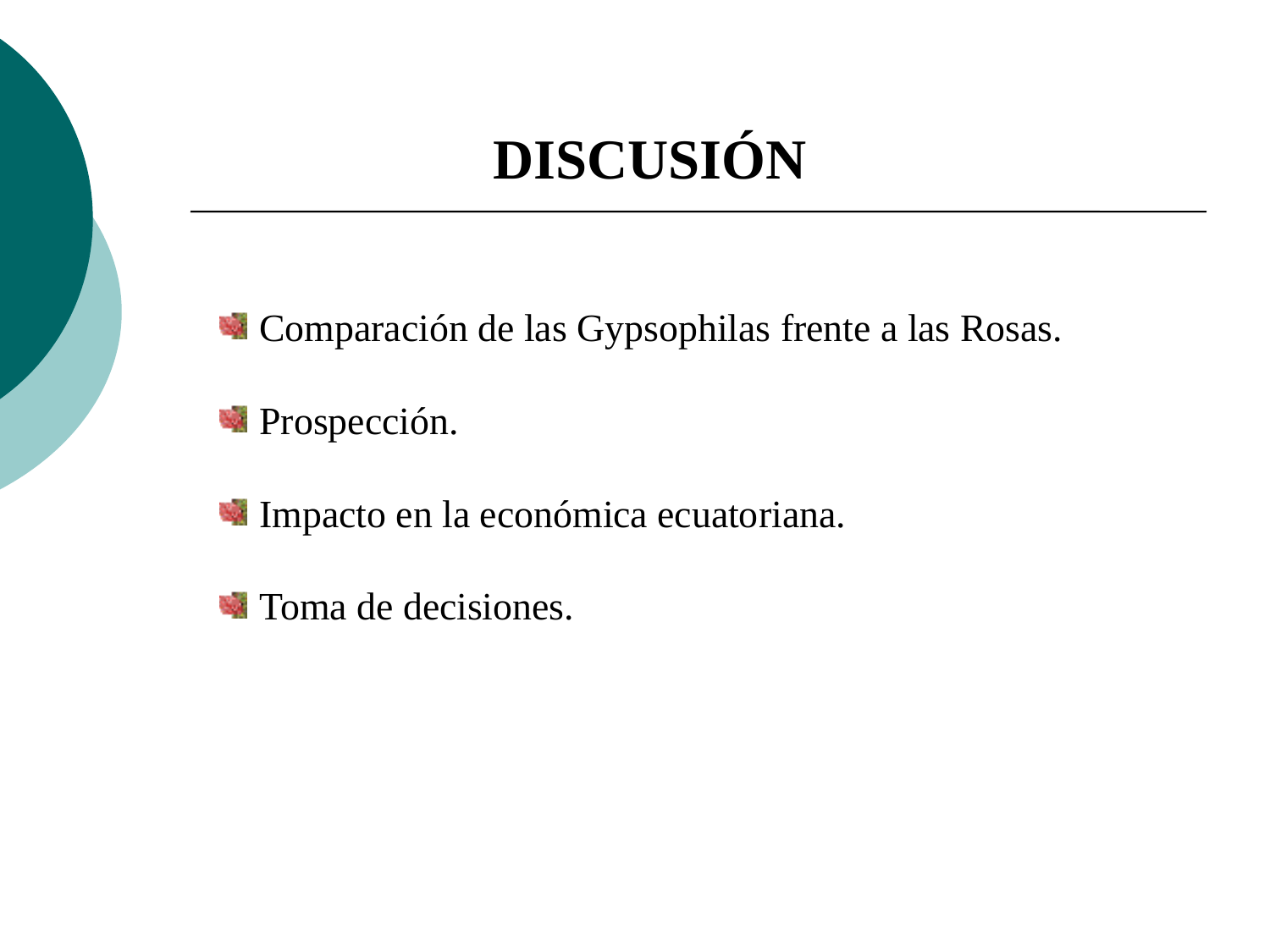

DISCUSIÓN
Comparación de las Gypsophilas frente a las Rosas.

Prospección.

Impacto en la económica ecuatoriana.

Toma de decisiones.